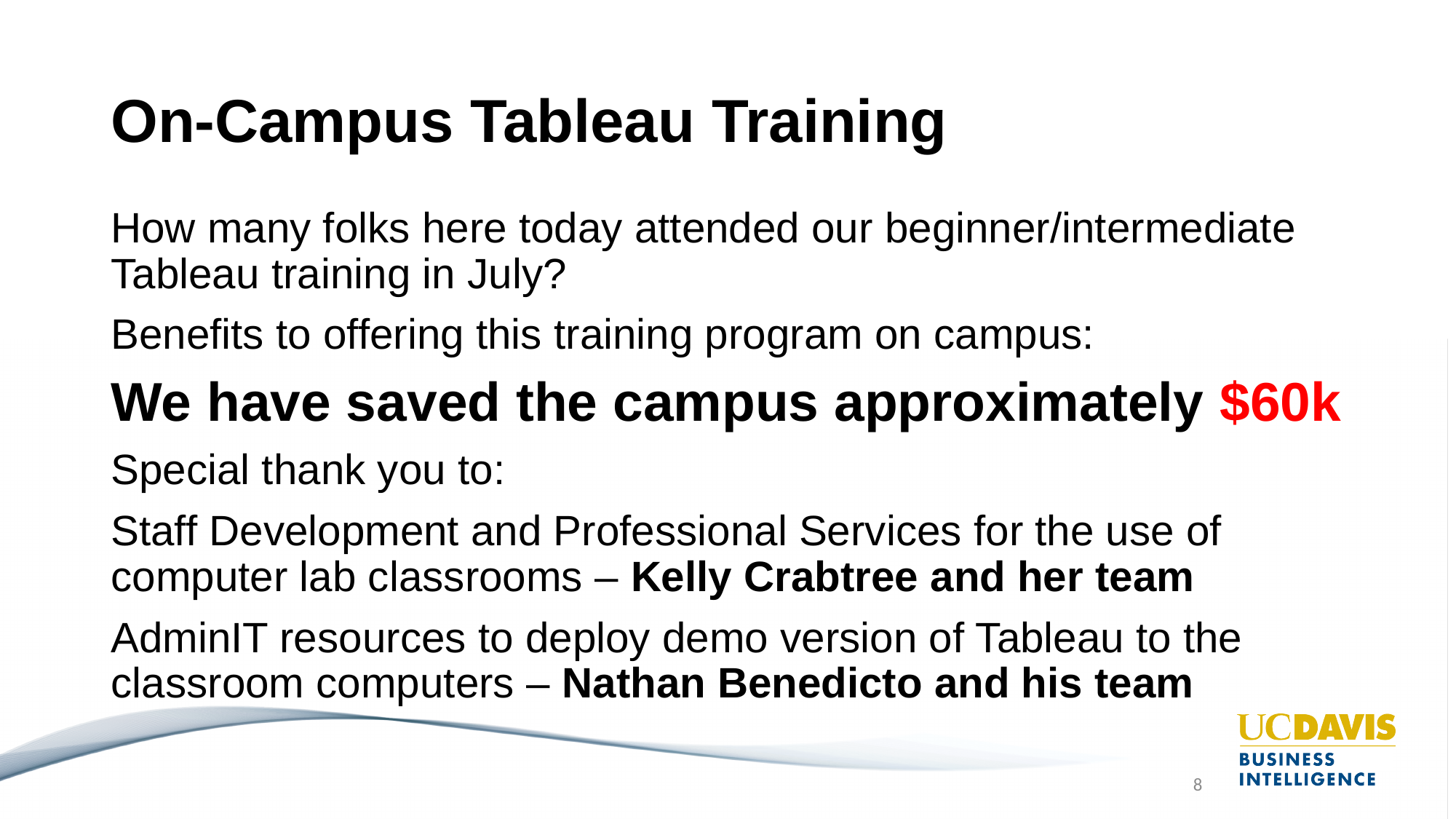

# On-Campus Tableau Training
How many folks here today attended our beginner/intermediate Tableau training in July?
Benefits to offering this training program on campus:
We have saved the campus approximately $60k
Special thank you to:
Staff Development and Professional Services for the use of computer lab classrooms – Kelly Crabtree and her team
AdminIT resources to deploy demo version of Tableau to the classroom computers – Nathan Benedicto and his team
8